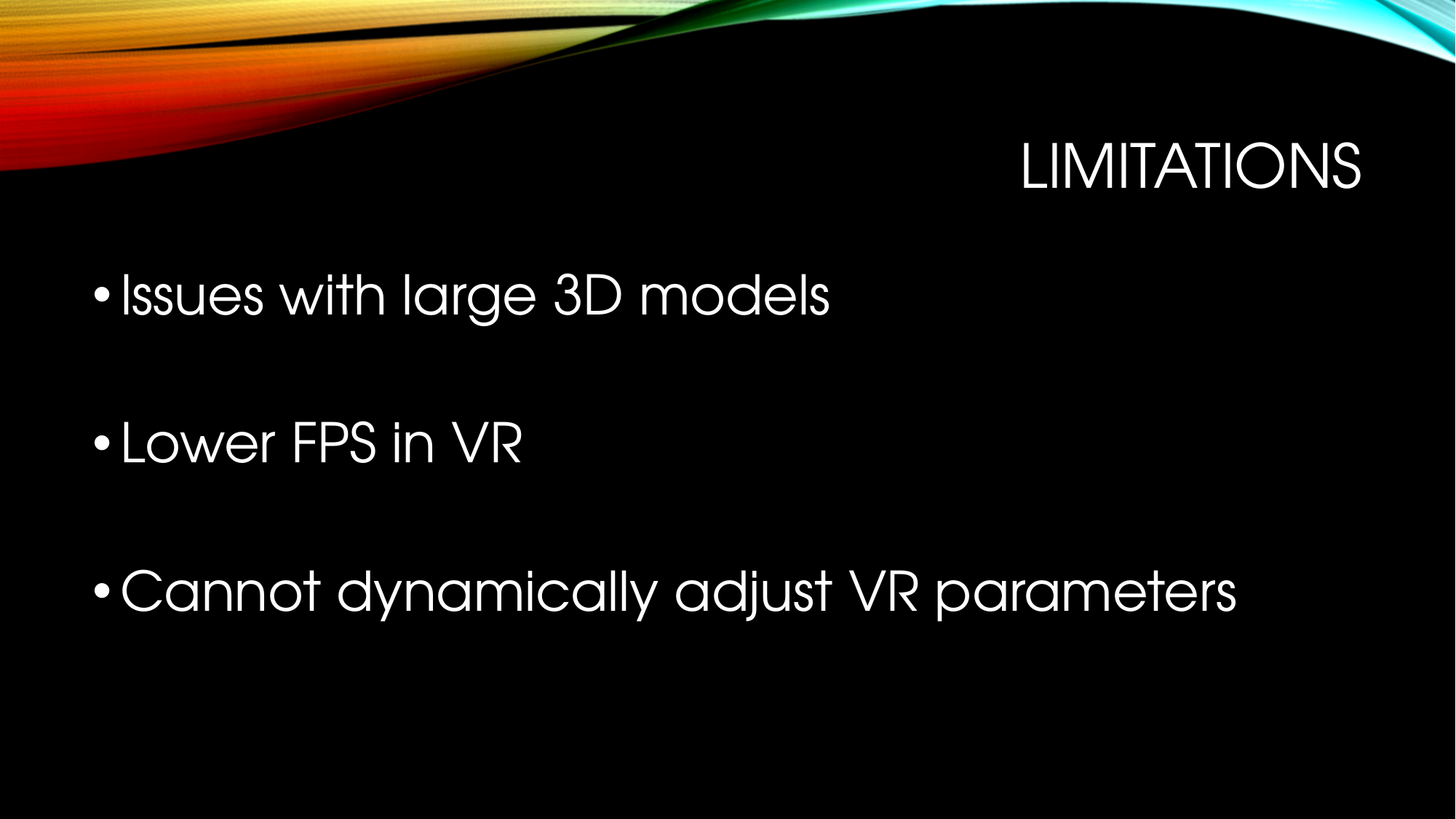

# Limitations
Issues with large 3D models

Lower FPS in VR

Cannot dynamically adjust VR parameters